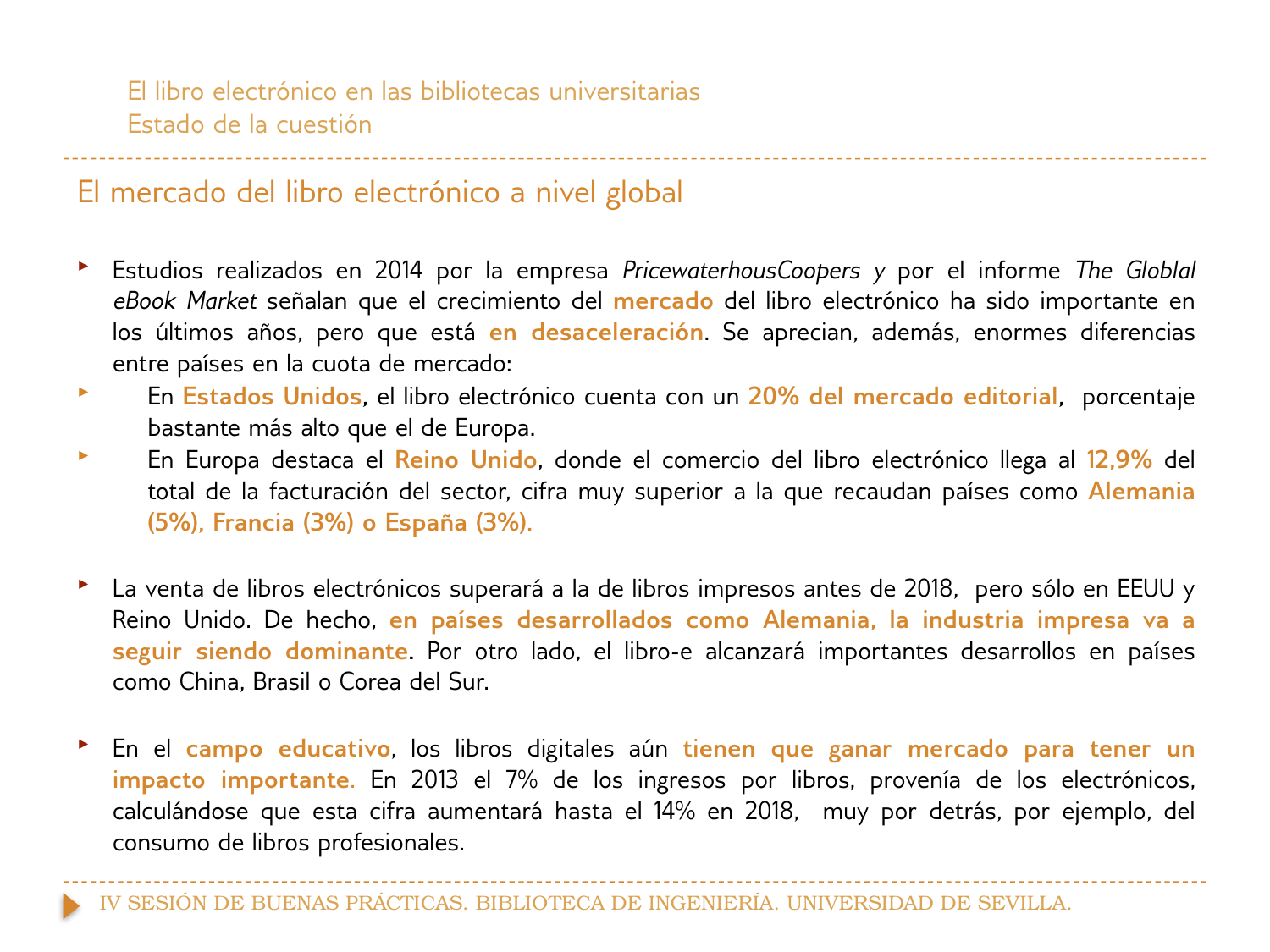

# El libro electrónico en las bibliotecas universitarias Estado de la cuestión
El mercado del libro electrónico a nivel global

Estudios realizados en 2014 por la empresa PricewaterhousCoopers y por el informe The Globlal eBook Market señalan que el crecimiento del mercado del libro electrónico ha sido importante en los últimos años, pero que está en desaceleración. Se aprecian, además, enormes diferencias entre países en la cuota de mercado:
En Estados Unidos, el libro electrónico cuenta con un 20% del mercado editorial,  porcentaje bastante más alto que el de Europa.
En Europa destaca el Reino Unido, donde el comercio del libro electrónico llega al 12,9% del total de la facturación del sector, cifra muy superior a la que recaudan países como Alemania (5%), Francia (3%) o España (3%).

La venta de libros electrónicos superará a la de libros impresos antes de 2018,  pero sólo en EEUU y Reino Unido. De hecho, en países desarrollados como Alemania, la industria impresa va a seguir siendo dominante. Por otro lado, el libro-e alcanzará importantes desarrollos en países como China, Brasil o Corea del Sur.

En el campo educativo, los libros digitales aún tienen que ganar mercado para tener un impacto importante. En 2013 el 7% de los ingresos por libros, provenía de los electrónicos, calculándose que esta cifra aumentará hasta el 14% en 2018,  muy por detrás, por ejemplo, del consumo de libros profesionales.
IV SESIÓN DE BUENAS PRÁCTICAS. BIBLIOTECA DE INGENIERÍA. UNIVERSIDAD DE SEVILLA.